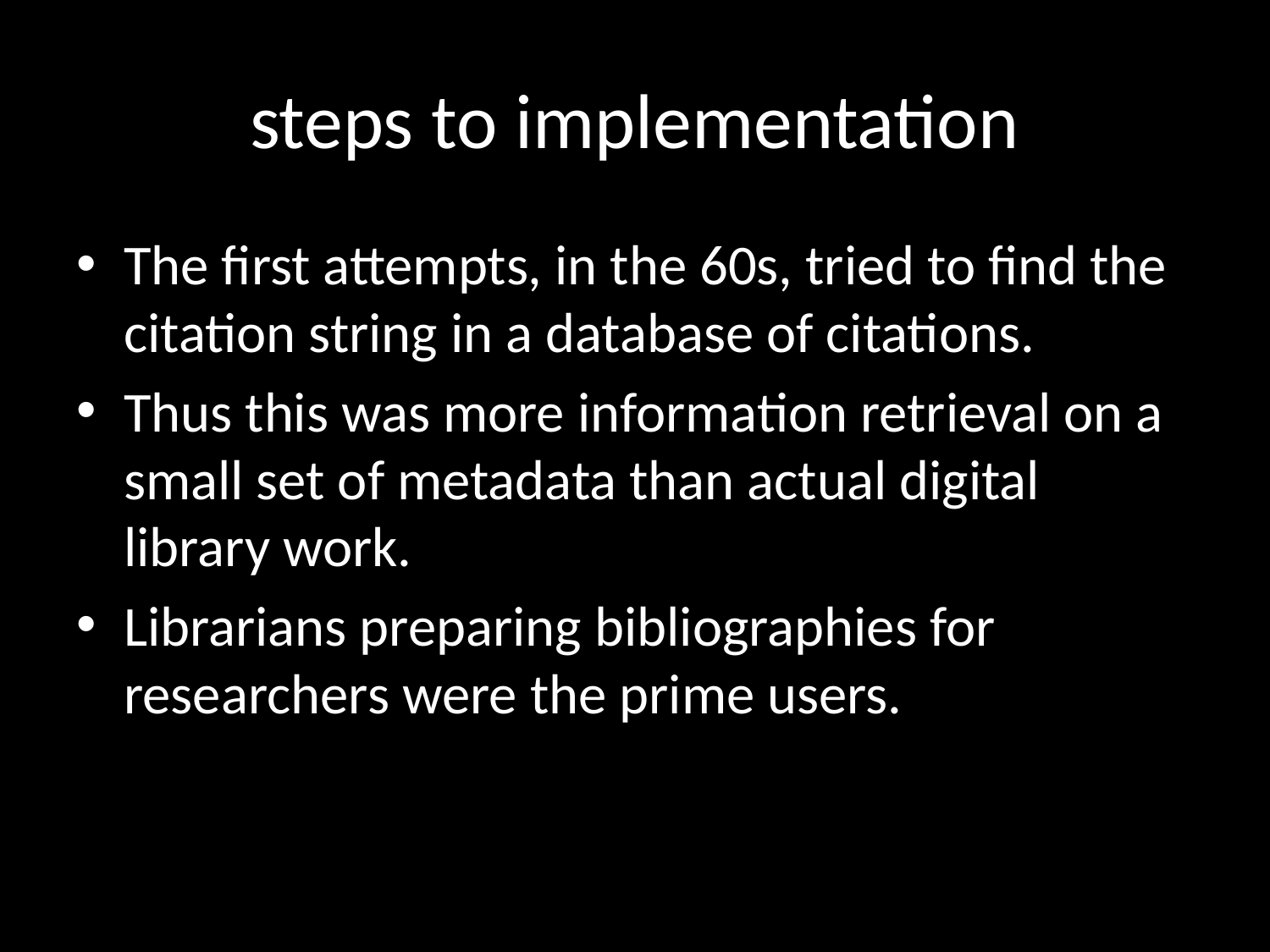

steps to implementation
The first attempts, in the 60s, tried to find the citation string in a database of citations.
Thus this was more information retrieval on a small set of metadata than actual digital library work.
Librarians preparing bibliographies for researchers were the prime users.